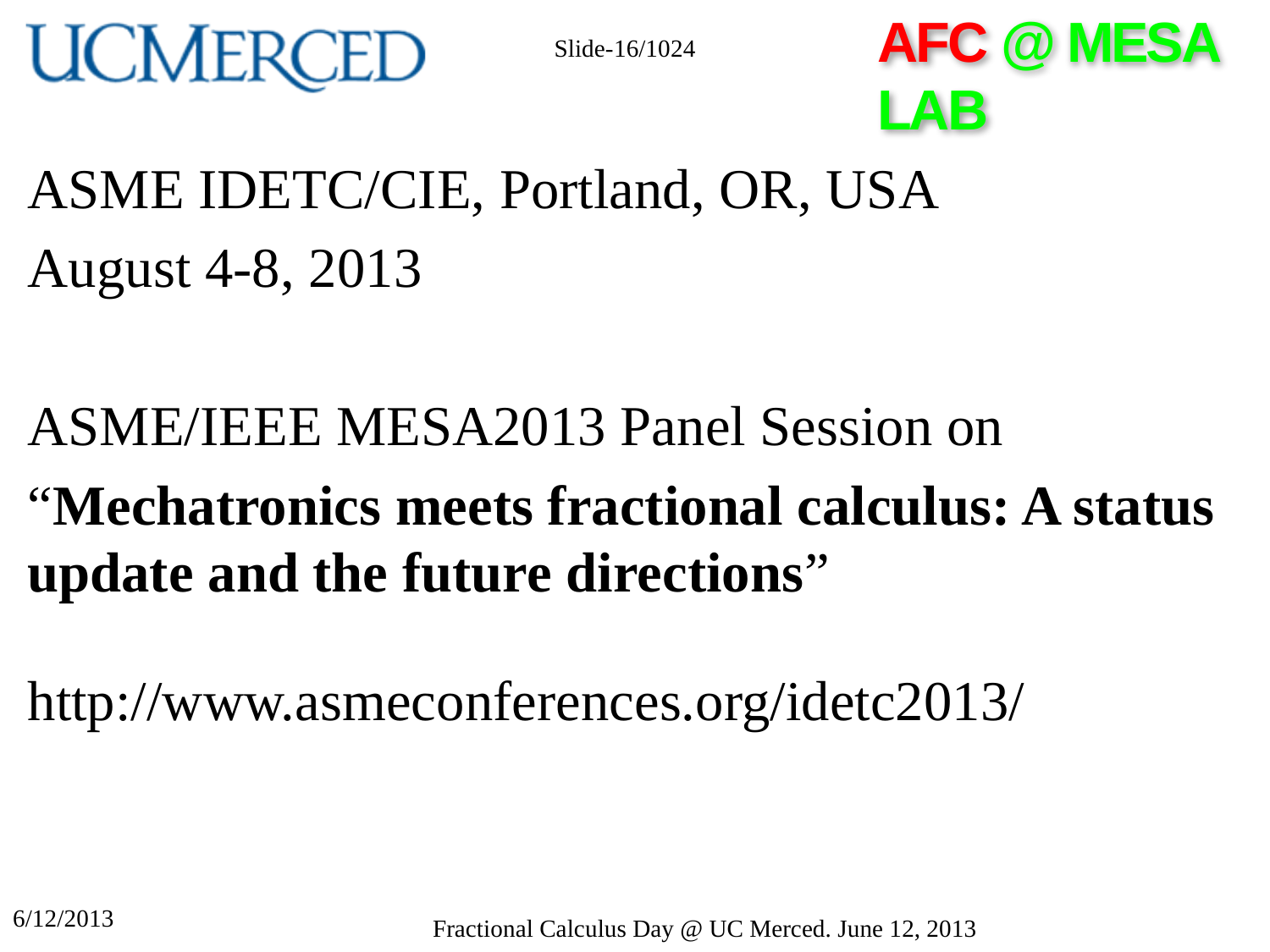

Slide-16/1024
ASME IDETC/CIE, Portland, OR, USA
August 4-8, 2013

ASME/IEEE MESA2013 Panel Session on
“Mechatronics meets fractional calculus: A status update and the future directions”

http://www.asmeconferences.org/idetc2013/

6/12/2013
Fractional Calculus Day @ UC Merced. June 12, 2013